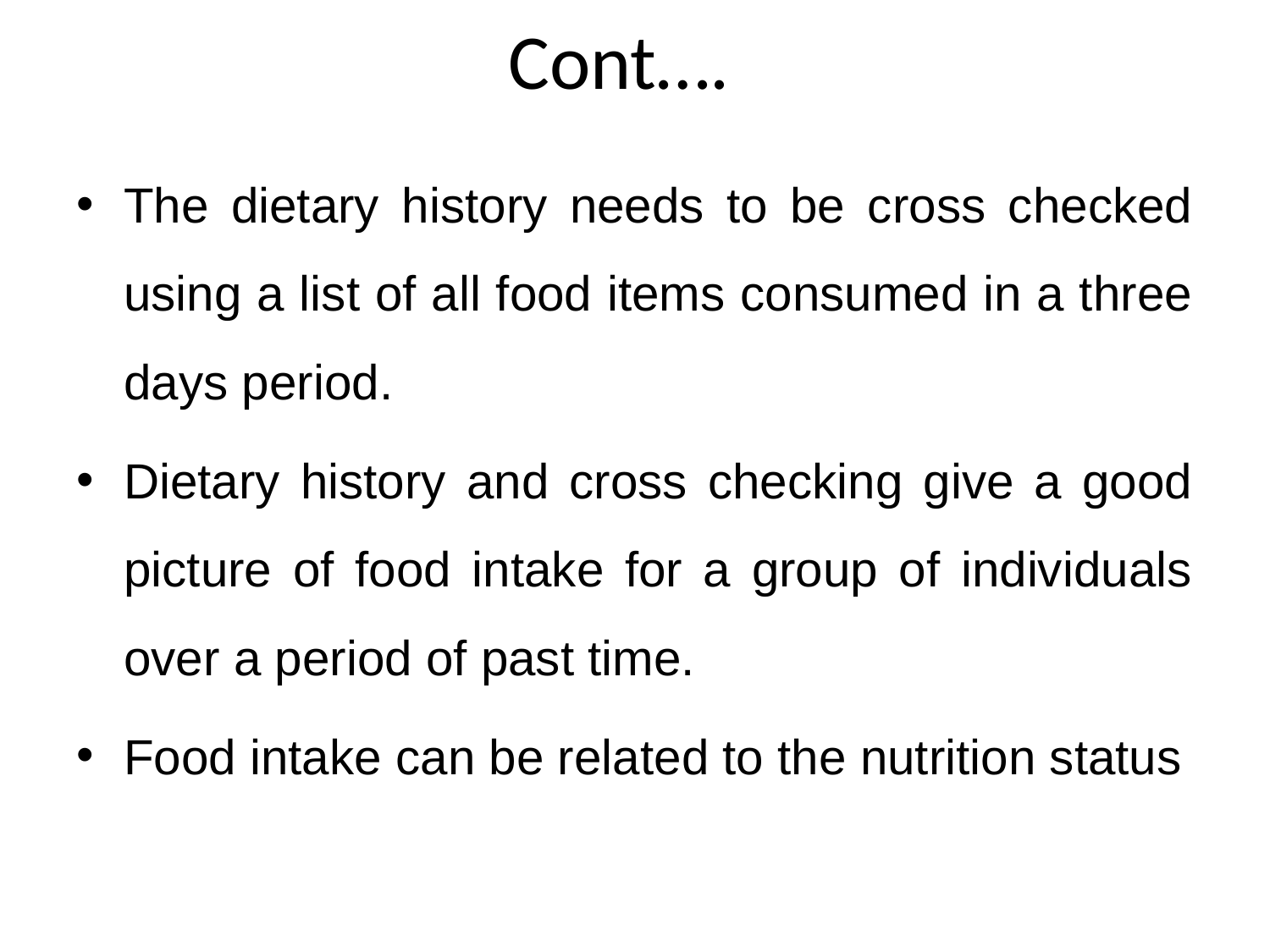

# Cont….
The dietary history needs to be cross checked using a list of all food items consumed in a three days period.
Dietary history and cross checking give a good picture of food intake for a group of individuals over a period of past time.
Food intake can be related to the nutrition status